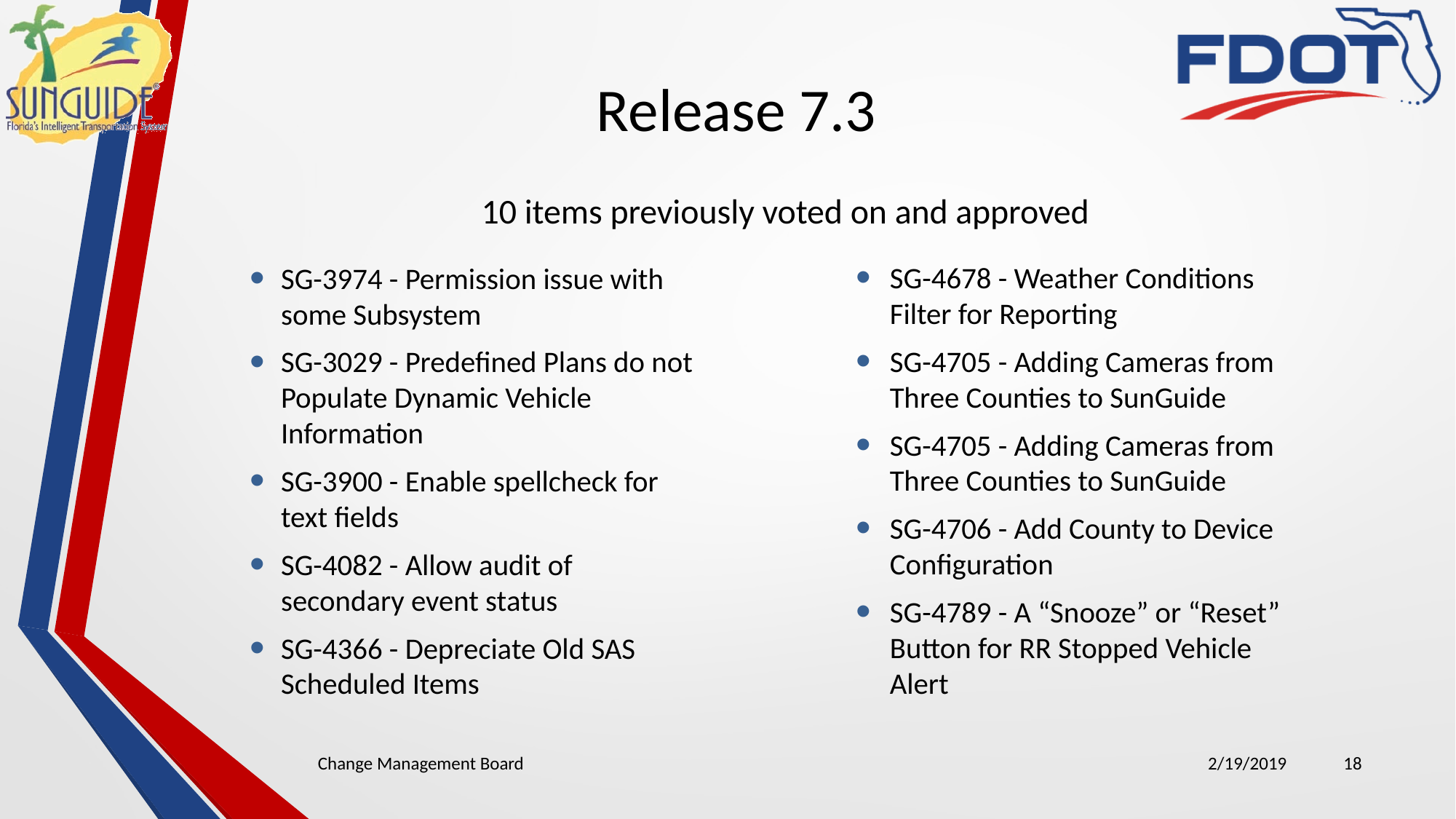

# Release 7.3
10 items previously voted on and approved
SG-4678 - Weather Conditions Filter for Reporting
SG-4705 - Adding Cameras from Three Counties to SunGuide
SG-4705 - Adding Cameras from Three Counties to SunGuide
SG-4706 - Add County to Device Configuration
SG-4789 - A “Snooze” or “Reset” Button for RR Stopped Vehicle Alert
SG-3974 - Permission issue with some Subsystem
SG-3029 - Predefined Plans do not Populate Dynamic Vehicle Information
SG-3900 - Enable spellcheck for text fields
SG-4082 - Allow audit of secondary event status
SG-4366 - Depreciate Old SAS Scheduled Items

Change Management Board
2/19/2019
18